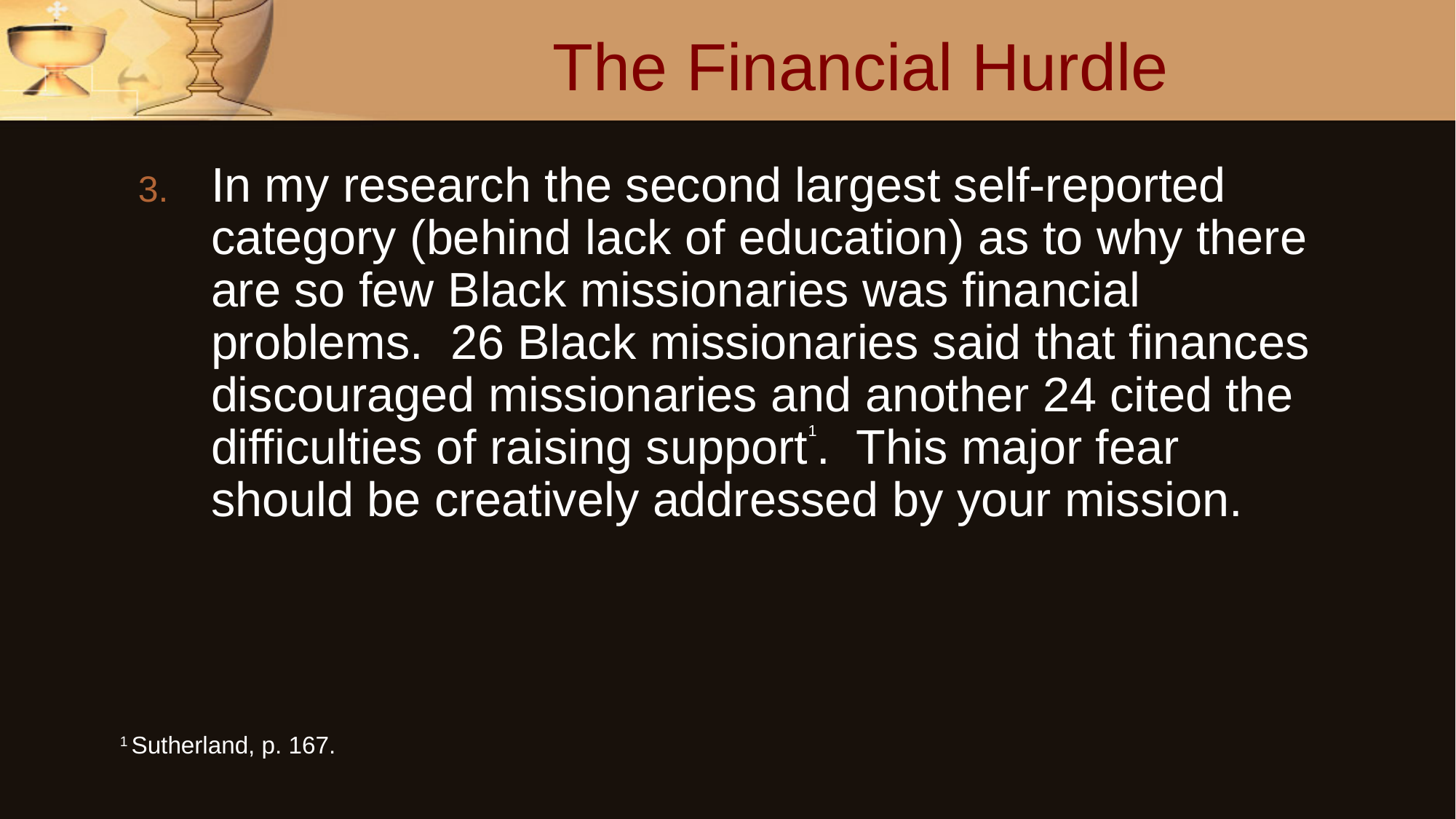

# The Financial Hurdle
In my research the second largest self-reported category (behind lack of education) as to why there are so few Black missionaries was financial problems.  26 Black missionaries said that finances discouraged missionaries and another 24 cited the difficulties of raising support1.  This major fear should be creatively addressed by your mission.
1 Sutherland, p. 167.